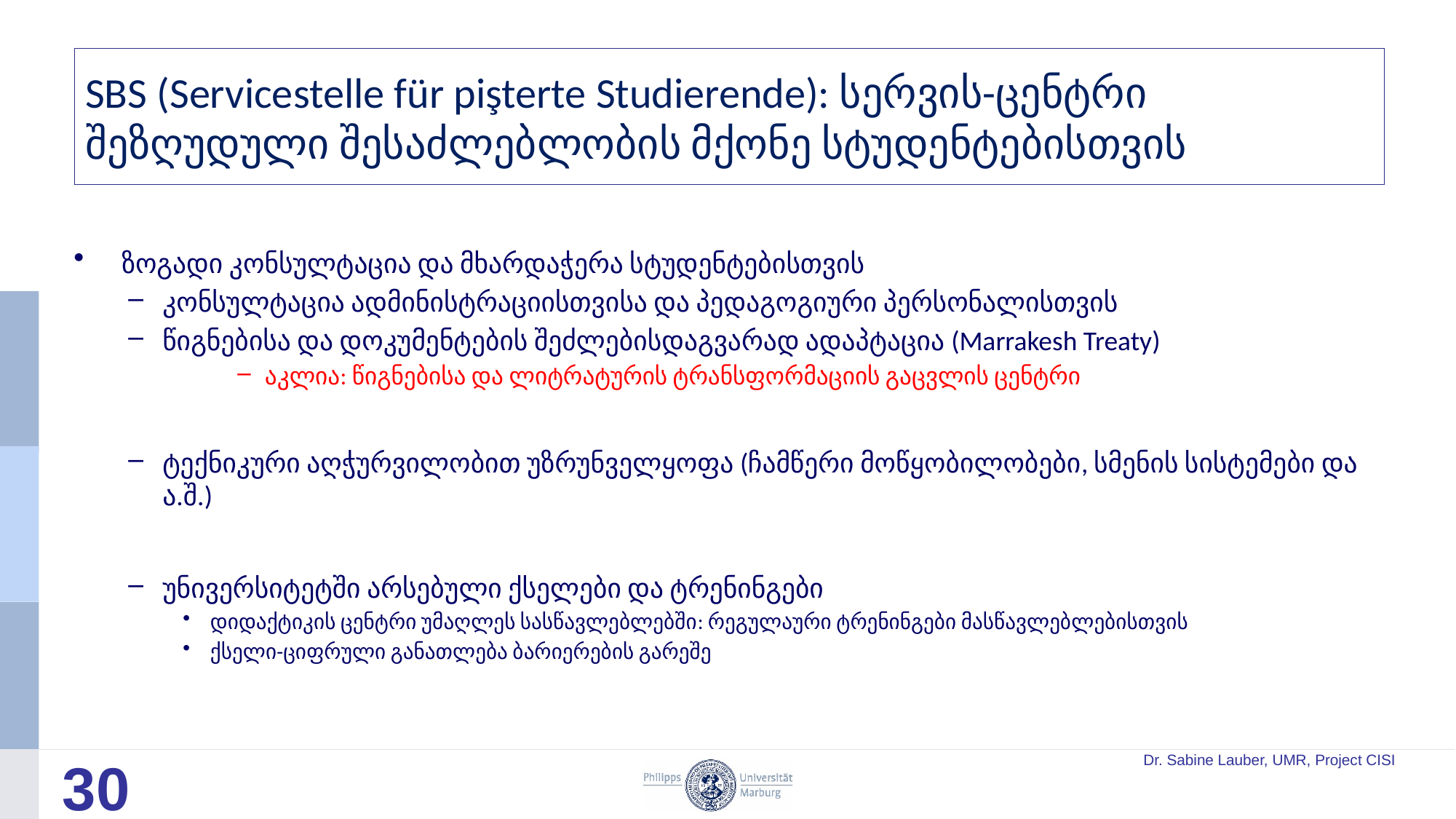

# SBS (Servicestelle für pişterte Studierende): სერვის-ცენტრი შეზღუდული შესაძლებლობის მქონე სტუდენტებისთვის
 ზოგადი კონსულტაცია და მხარდაჭერა სტუდენტებისთვის
კონსულტაცია ადმინისტრაციისთვისა და პედაგოგიური პერსონალისთვის
წიგნებისა და დოკუმენტების შეძლებისდაგვარად ადაპტაცია (Marrakesh Treaty)
აკლია: წიგნებისა და ლიტრატურის ტრანსფორმაციის გაცვლის ცენტრი

ტექნიკური აღჭურვილობით უზრუნველყოფა (ჩამწერი მოწყობილობები, სმენის სისტემები და ა.შ.)

უნივერსიტეტში არსებული ქსელები და ტრენინგები
დიდაქტიკის ცენტრი უმაღლეს სასწავლებლებში: რეგულაური ტრენინგები მასწავლებლებისთვის
ქსელი-ციფრული განათლება ბარიერების გარეშე

30
Dr. Sabine Lauber, UMR, Project CISI